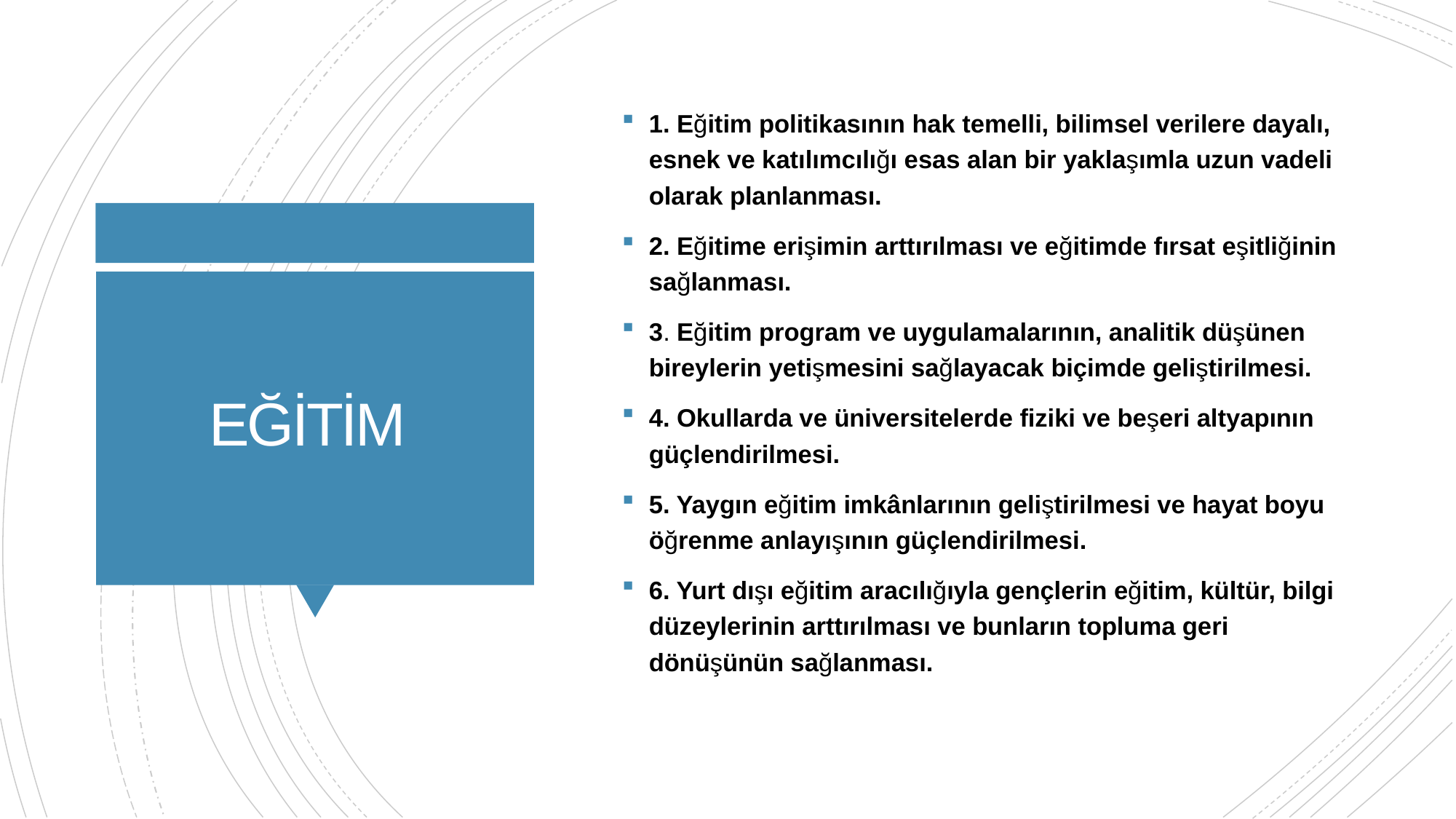

1. Eğitim politikasının hak temelli, bilimsel verilere dayalı, esnek ve katılımcılığı esas alan bir yaklaşımla uzun vadeli olarak planlanması.
2. Eğitime erişimin arttırılması ve eğitimde fırsat eşitliğinin sağlanması.
3. Eğitim program ve uygulamalarının, analitik düşünen bireylerin yetişmesini sağlayacak biçimde geliştirilmesi.
4. Okullarda ve üniversitelerde fiziki ve beşeri altyapının güçlendirilmesi.
5. Yaygın eğitim imkânlarının geliştirilmesi ve hayat boyu öğrenme anlayışının güçlendirilmesi.
6. Yurt dışı eğitim aracılığıyla gençlerin eğitim, kültür, bilgi düzeylerinin arttırılması ve bunların topluma geri dönüşünün sağlanması.

# EĞİTİM